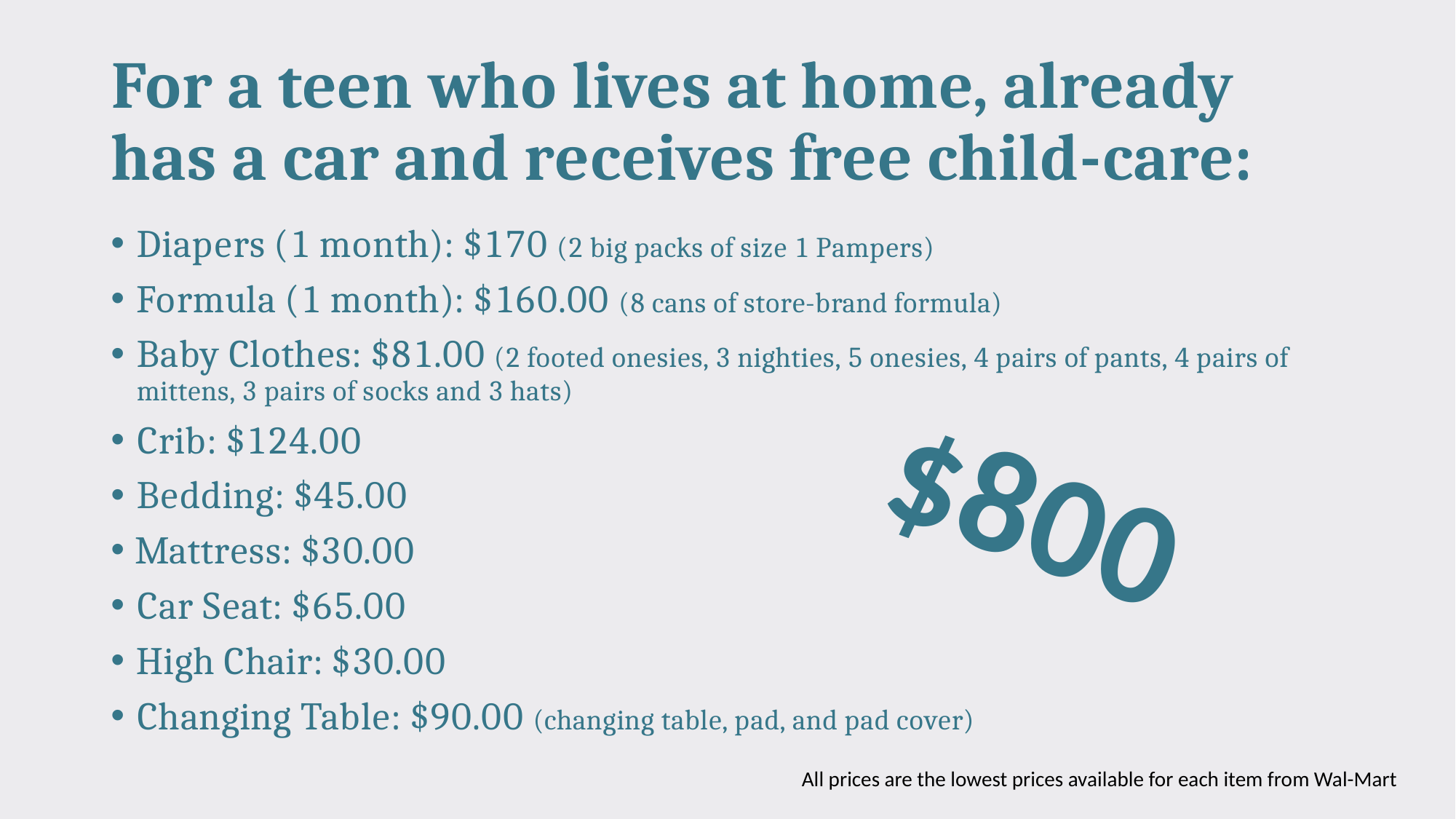

# For a teen who lives at home, already has a car and receives free child-care:
Diapers (1 month): $170 (2 big packs of size 1 Pampers)
Formula (1 month): $160.00 (8 cans of store-brand formula)
Baby Clothes: $81.00 (2 footed onesies, 3 nighties, 5 onesies, 4 pairs of pants, 4 pairs of mittens, 3 pairs of socks and 3 hats)
Crib: $124.00
Bedding: $45.00
Mattress: $30.00
Car Seat: $65.00
High Chair: $30.00
Changing Table: $90.00 (changing table, pad, and pad cover)

$800
All prices are the lowest prices available for each item from Wal-Mart